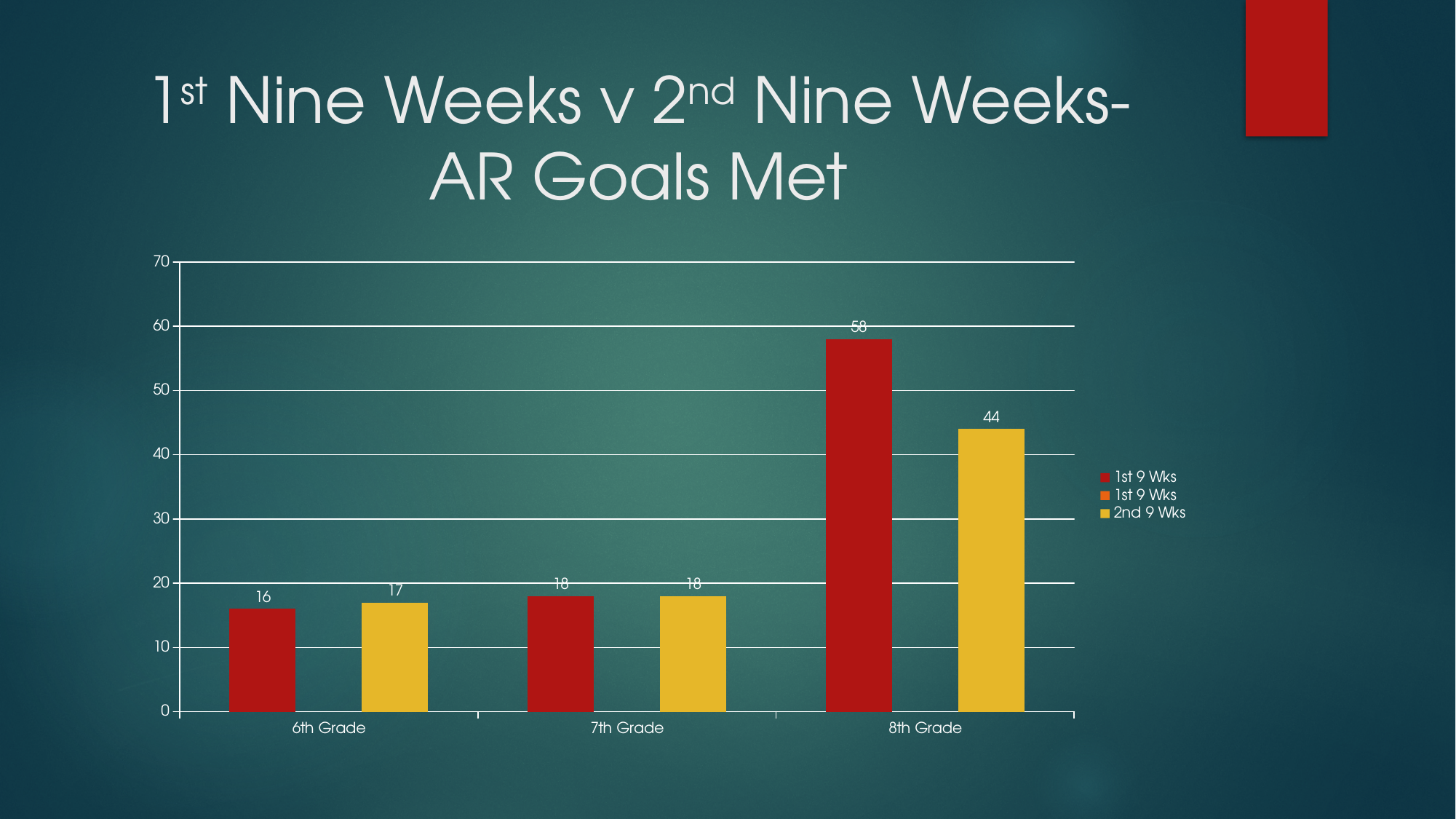

# 1st Nine Weeks v 2nd Nine Weeks- AR Goals Met

### Chart

| Category | 1st 9 Wks | 1st 9 Wks | 2nd 9 Wks |
|---|---|---|---|
| 6th Grade | 16.0 | None | 17.0 |
| 7th Grade | 18.0 | None | 18.0 |
| 8th Grade | 58.0 | None | 44.0 |